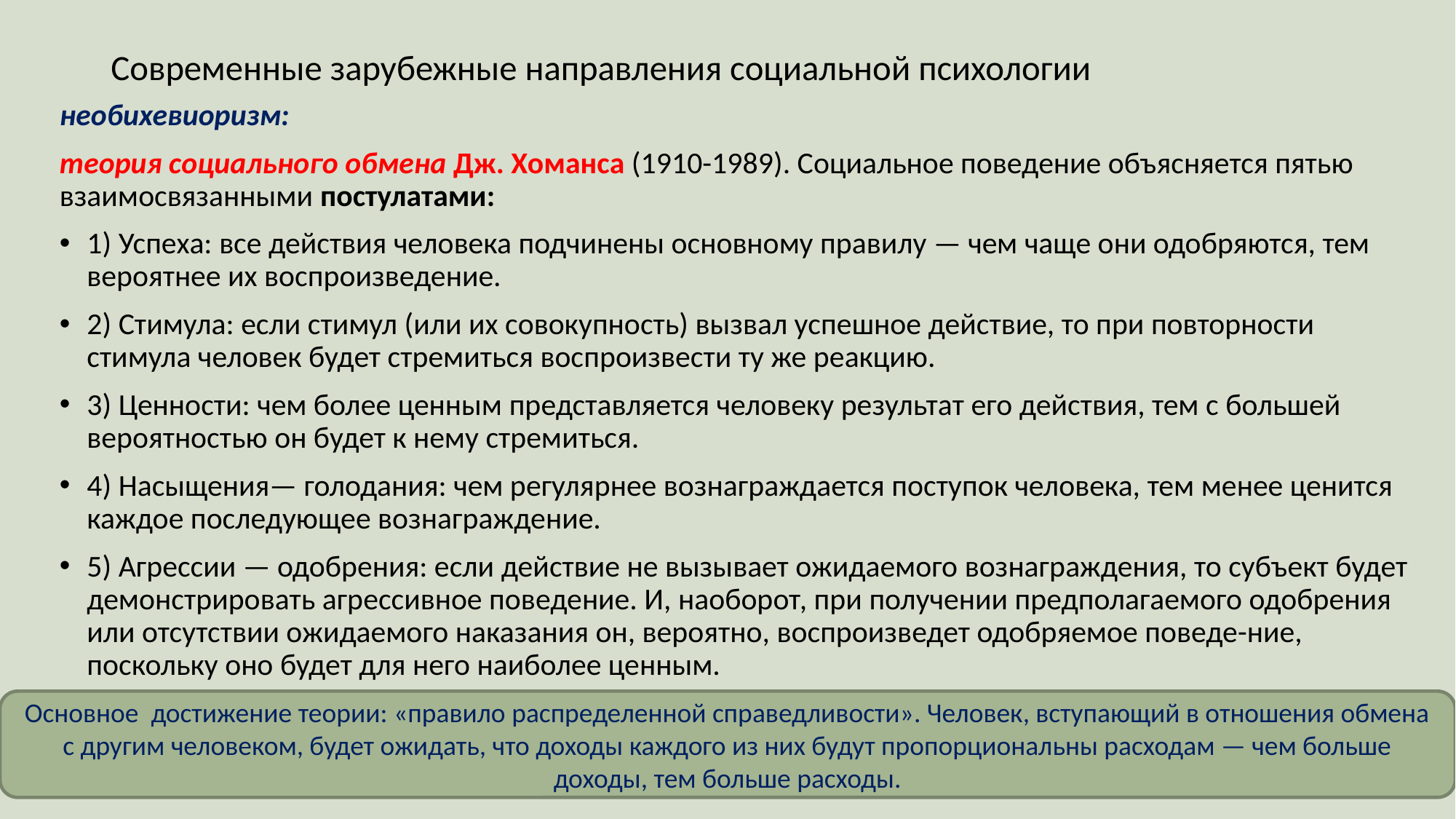

# Современные зарубежные направления социальной психологии
необихевиоризм:
теория социального обмена Дж. Хоманса (1910-1989). Социальное поведение объясняется пятью взаимосвязанными постулатами:
1) Успеха: все действия человека подчинены основному правилу — чем чаще они одобряются, тем вероятнее их воспроизведение.
2) Стимула: если стимул (или их совокупность) вызвал успешное действие, то при повторности стимула человек будет стремиться воспроизвести ту же реакцию.
3) Ценности: чем более ценным представляется человеку результат его действия, тем с большей вероятностью он будет к нему стремиться.
4) Насыщения— голодания: чем регулярнее вознаграждается поступок человека, тем менее ценится каждое последующее вознаграждение.
5) Агрессии — одобрения: если действие не вызывает ожидаемого вознаграждения, то субъект будет демонстрировать агрессивное поведение. И, наоборот, при получении предполагаемого одобрения или отсутствии ожидаемого наказания он, вероятно, воспроизведет одобряемое поведе-ние, поскольку оно будет для него наиболее ценным.
Основное  достижение теории: «правило распределенной справедливости». Человек, вступающий в отношения обмена с другим человеком, будет ожидать, что доходы каждого из них будут пропорциональны расходам — чем больше доходы, тем больше расходы.